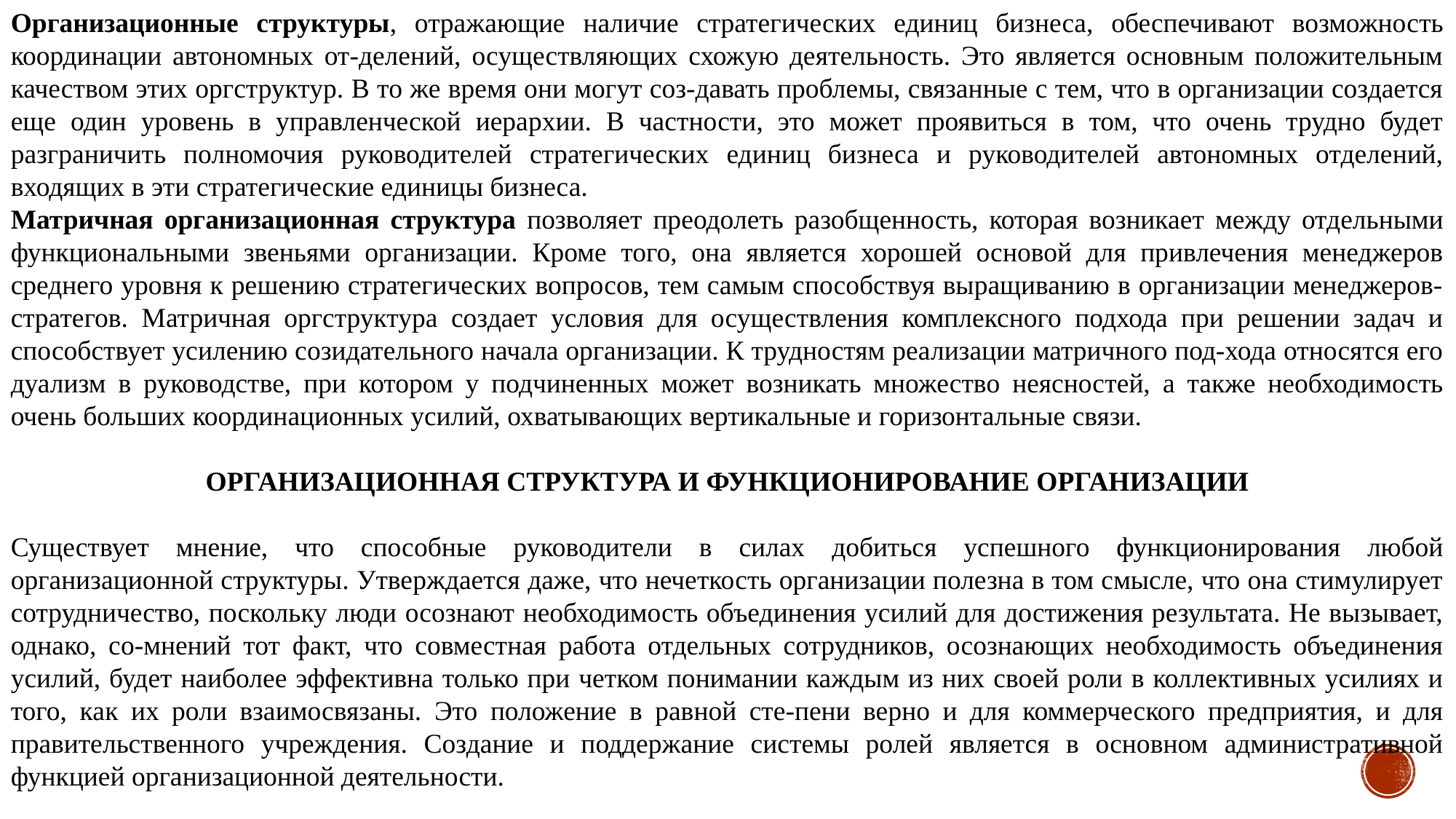

Организационные структуры, отражающие наличие стратегических единиц бизнеса, обеспечивают возможность координации автономных от-делений, осуществляющих схожую деятельность. Это является основным положительным качеством этих оргструктур. В то же время они могут соз-давать проблемы, связанные с тем, что в организации создается еще один уровень в управленческой иерархии. В частности, это может проявиться в том, что очень трудно будет разграничить полномочия руководителей стратегических единиц бизнеса и руководителей автономных отделений, входящих в эти стратегические единицы бизнеса.
Матричная организационная структура позволяет преодолеть разобщенность, которая возникает между отдельными функциональными звеньями организации. Кроме того, она является хорошей основой для привлечения менеджеров среднего уровня к решению стратегических вопросов, тем самым способствуя выращиванию в организации менеджеров-стратегов. Матричная оргструктура создает условия для осуществления комплексного подхода при решении задач и способствует усилению созидательного начала организации. К трудностям реализации матричного под-хода относятся его дуализм в руководстве, при котором у подчиненных может возникать множество неясностей, а также необходимость очень больших координационных усилий, охватывающих вертикальные и горизонтальные связи.

ОРГАНИЗАЦИОННАЯ СТРУКТУРА И ФУНКЦИОНИРОВАНИЕ ОРГАНИЗАЦИИ

Существует мнение, что способные руководители в силах добиться успешного функционирования любой организационной структуры. Утверждается даже, что нечеткость организации полезна в том смысле, что она стимулирует сотрудничество, поскольку люди осознают необходимость объединения усилий для достижения результата. Не вызывает, однако, со-мнений тот факт, что совместная работа отдельных сотрудников, осознающих необходимость объединения усилий, будет наиболее эффективна только при четком понимании каждым из них своей роли в коллективных усилиях и того, как их роли взаимосвязаны. Это положение в равной сте-пени верно и для коммерческого предприятия, и для правительственного учреждения. Создание и поддержание системы ролей является в основном административной функцией организационной деятельности.